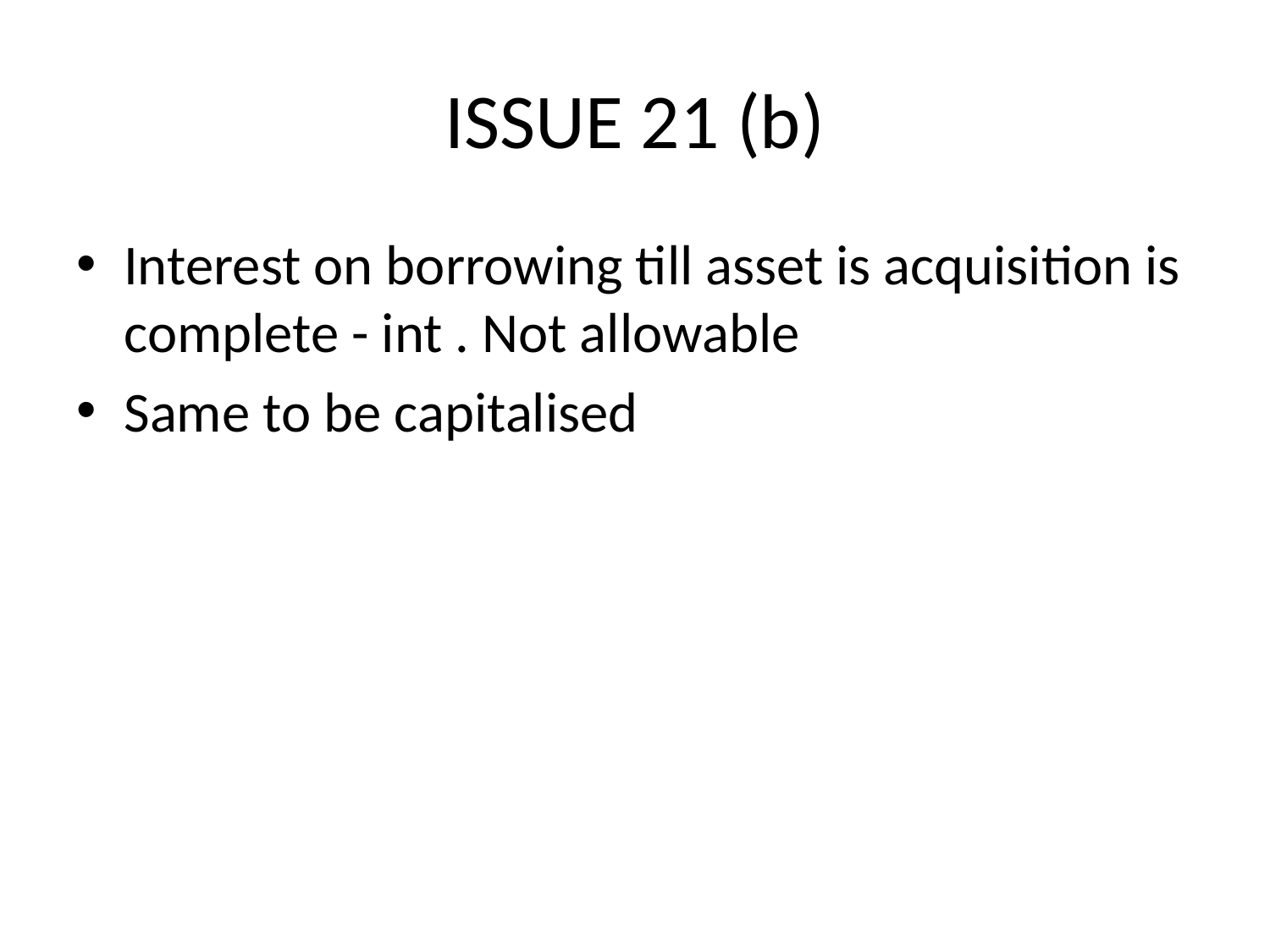

# ISSUE 21 (b)
Interest on borrowing till asset is acquisition is complete - int . Not allowable
Same to be capitalised